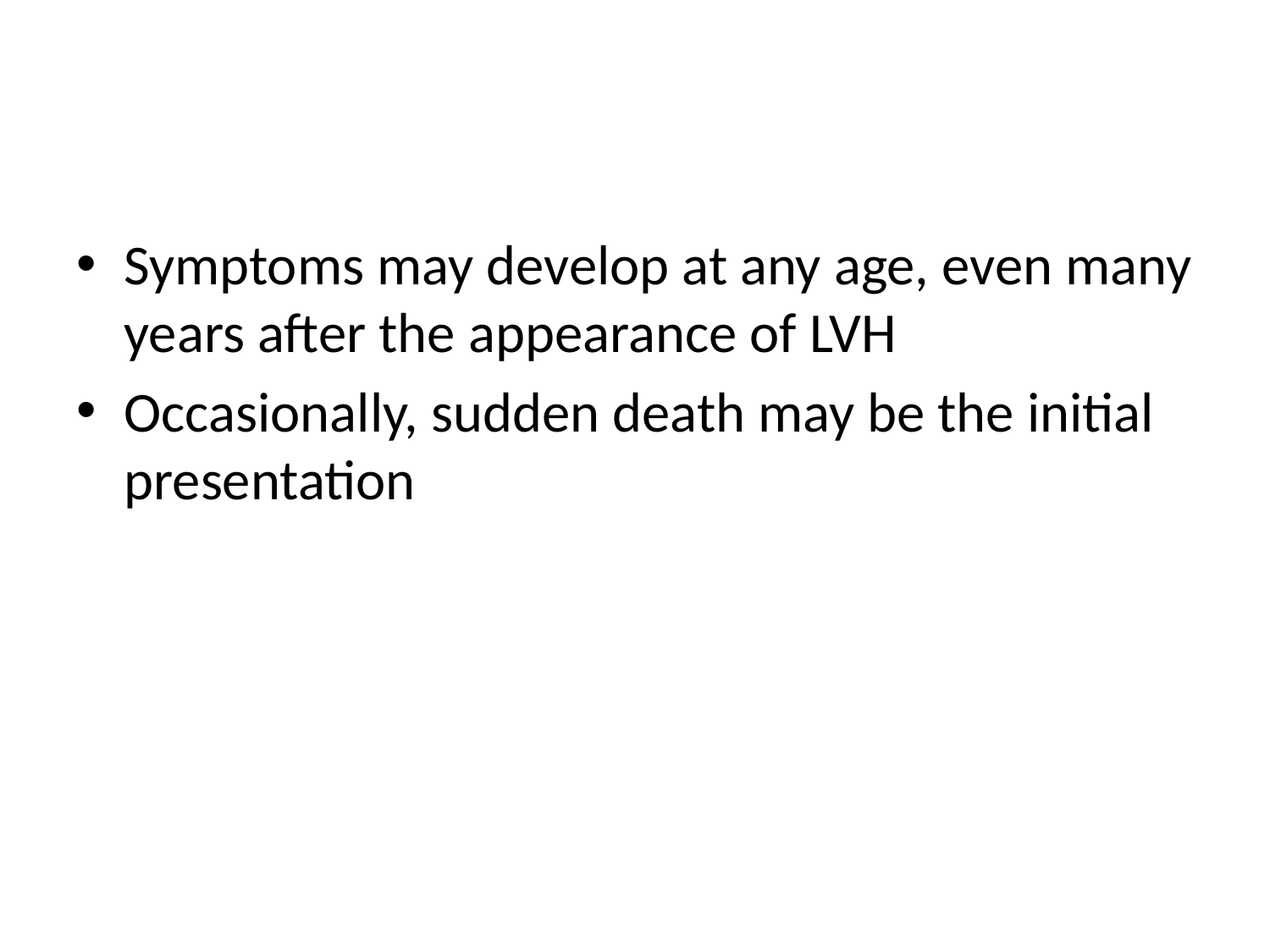

#
Symptoms may develop at any age, even many years after the appearance of LVH
Occasionally, sudden death may be the initial presentation